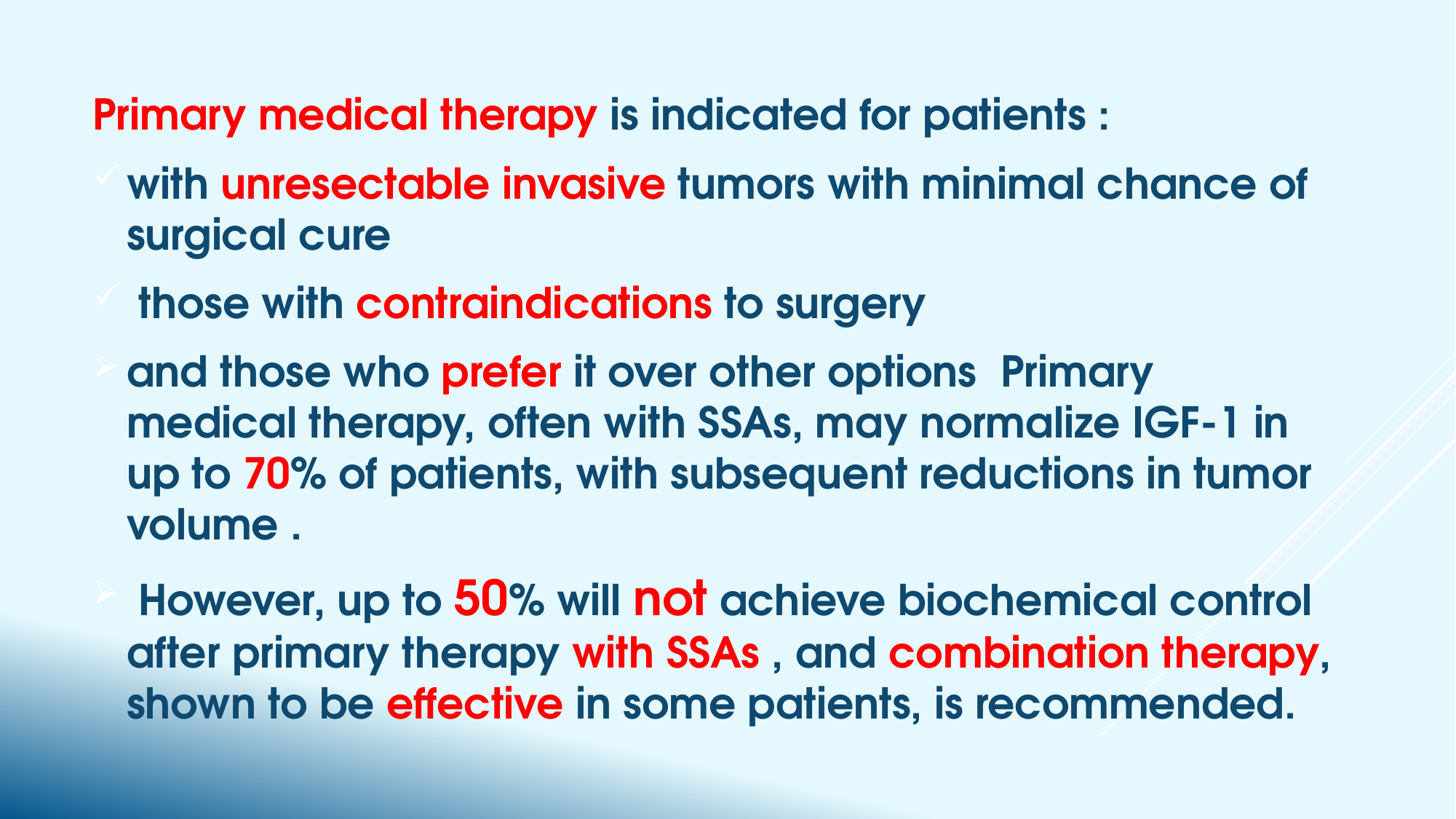

Primary medical therapy is indicated for patients :
with unresectable invasive tumors with minimal chance of surgical cure
 those with contraindications to surgery
and those who prefer it over other options  Primary medical therapy, often with SSAs, may normalize IGF-1 in up to 70% of patients, with subsequent reductions in tumor volume .
 However, up to 50% will not achieve biochemical control after primary therapy with SSAs , and combination therapy, shown to be effective in some patients, is recommended.
#